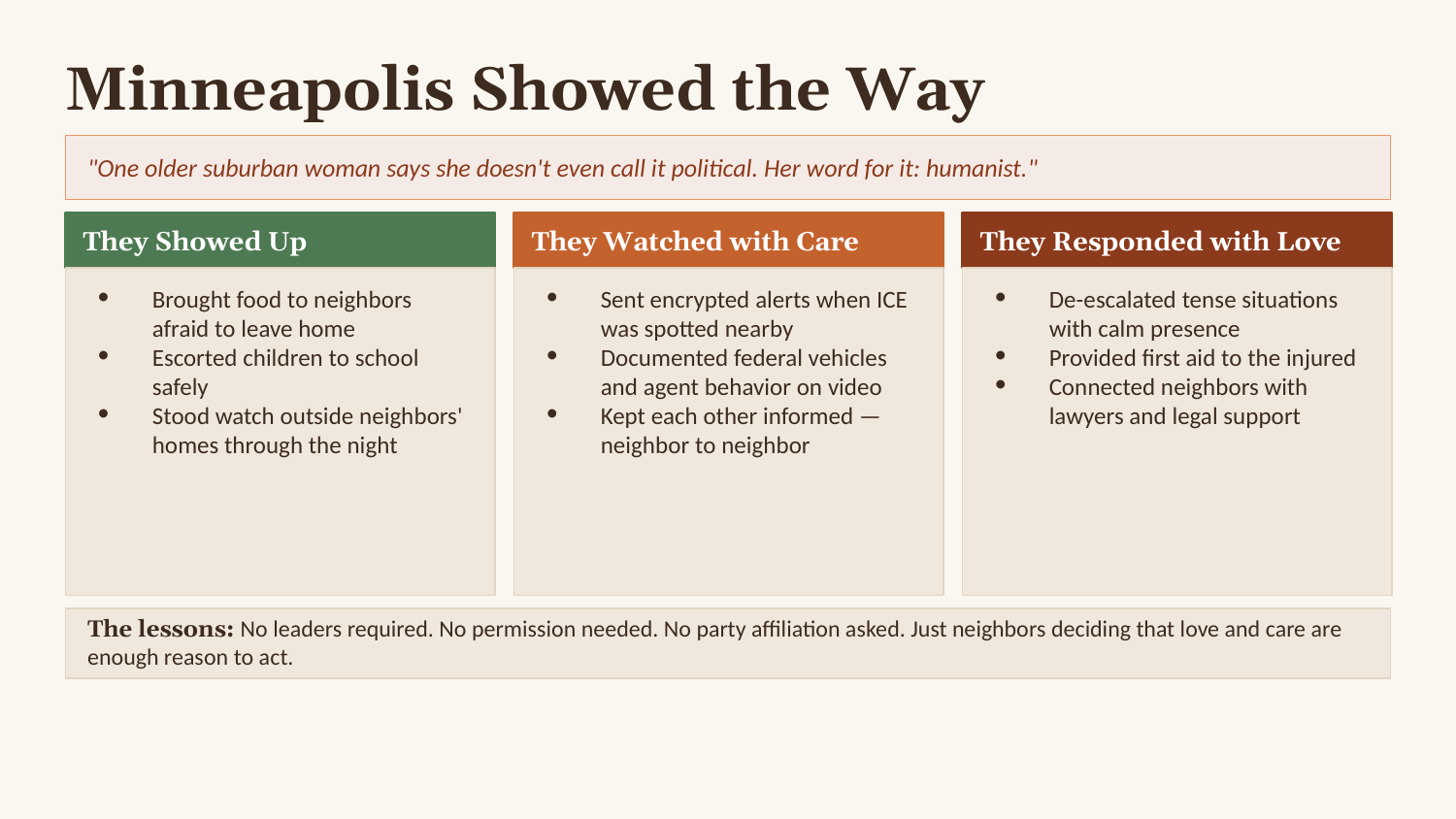

Minneapolis Showed the Way
In Minneapolis, people came together out of love and care for each other — and built something that works.

"One older suburban woman says she doesn't even call it political. Her word for it: humanist."

They Showed Up
They Watched with Care
They Responded with Love

Brought food to neighbors afraid to leave home
Escorted children to school safely
Stood watch outside neighbors' homes through the night
Sent encrypted alerts when ICE was spotted nearby
Documented federal vehicles and agent behavior on video
Kept each other informed — neighbor to neighbor
De-escalated tense situations with calm presence
Provided first aid to the injured
Connected neighbors with lawyers and legal support

The lessons: No leaders required. No permission needed. No party affiliation asked. Just neighbors deciding that love and care are enough reason to act.